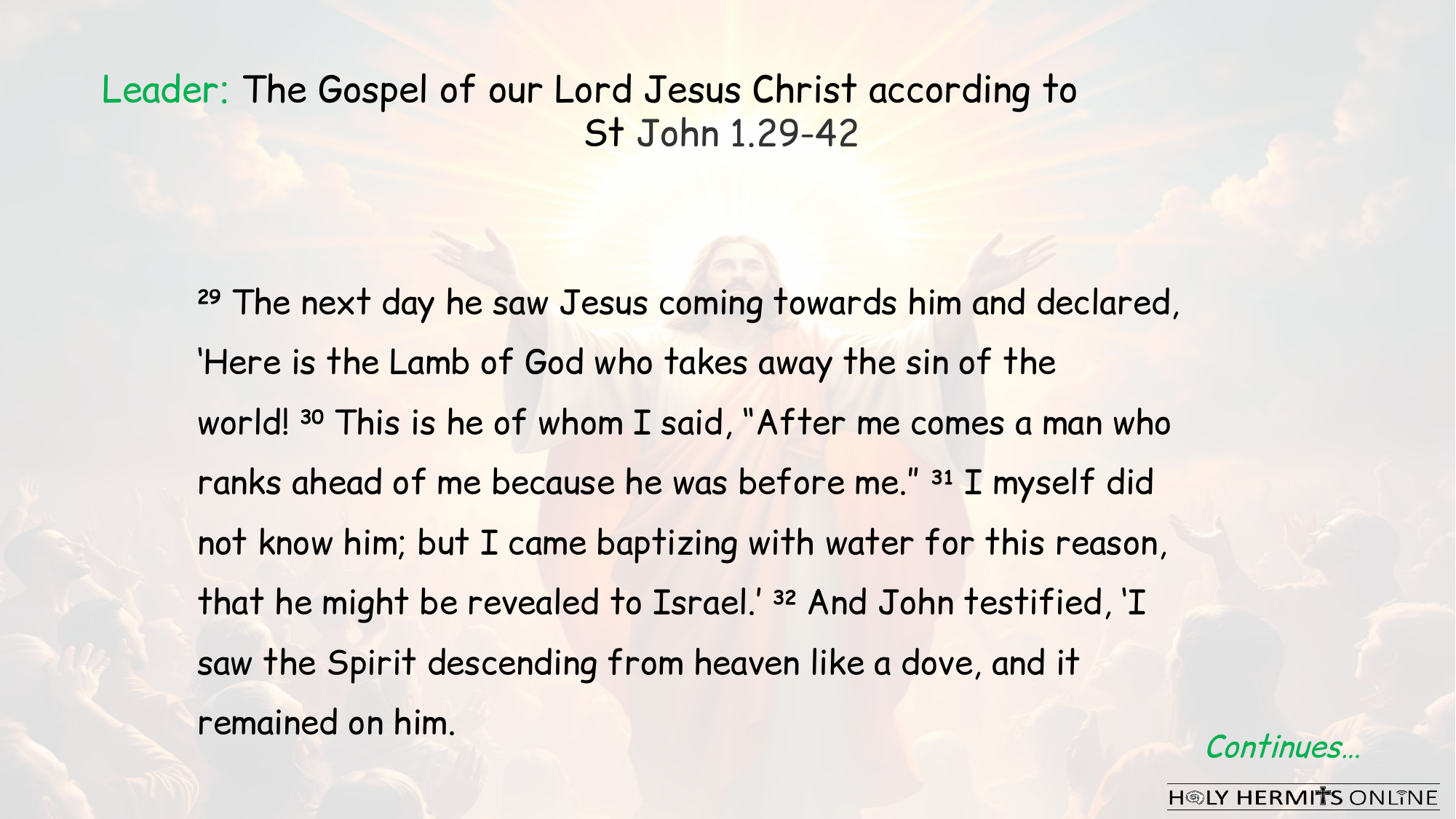

Leader: The Gospel of our Lord Jesus Christ according to
St John 1.29-42
29 The next day he saw Jesus coming towards him and declared, ‘Here is the Lamb of God who takes away the sin of the world! 30 This is he of whom I said, “After me comes a man who ranks ahead of me because he was before me.” 31 I myself did not know him; but I came baptizing with water for this reason, that he might be revealed to Israel.’ 32 And John testified, ‘I saw the Spirit descending from heaven like a dove, and it remained on him.
Continues…